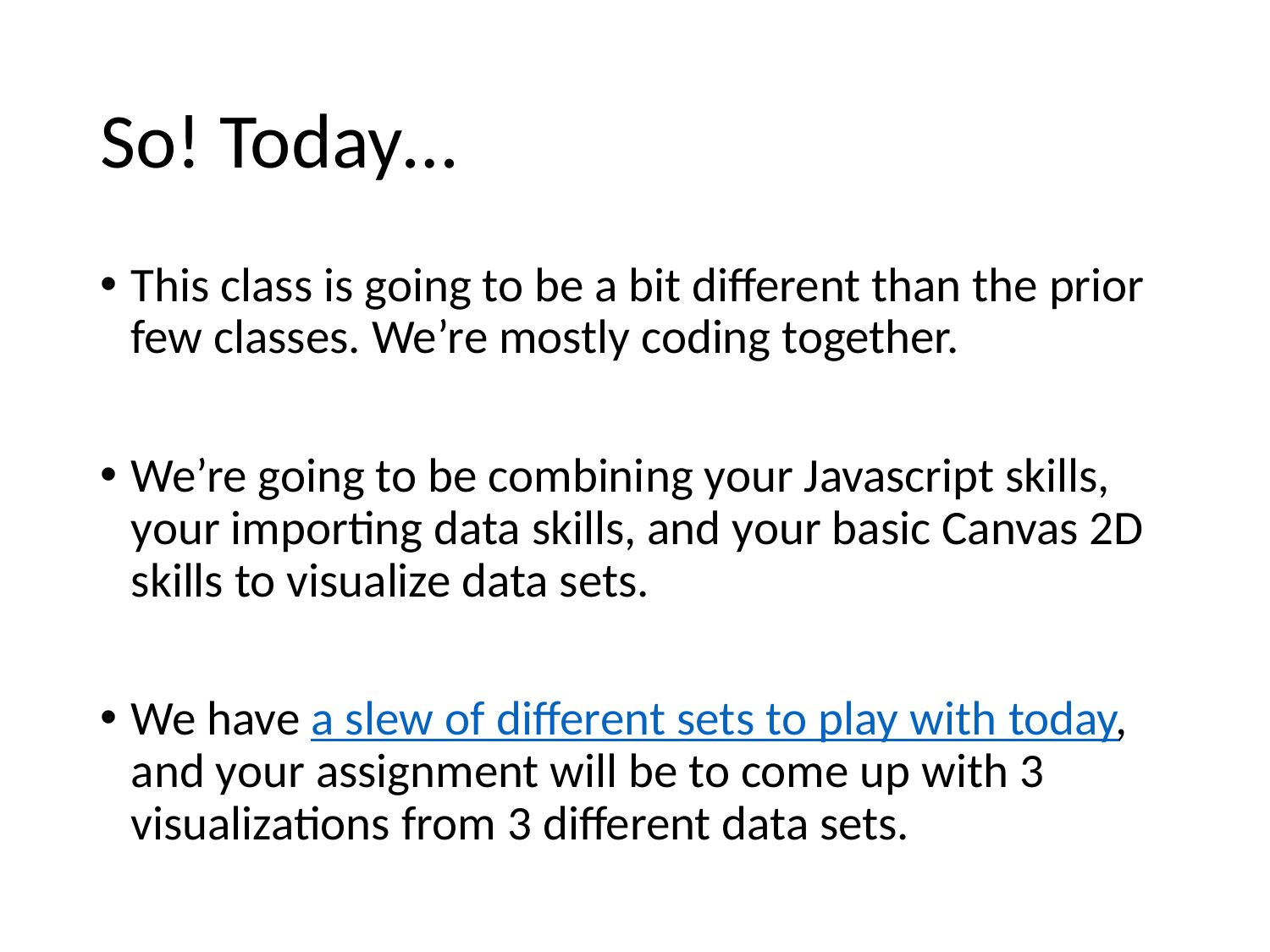

# So! Today…
This class is going to be a bit different than the prior few classes. We’re mostly coding together.

We’re going to be combining your Javascript skills, your importing data skills, and your basic Canvas 2D skills to visualize data sets.

We have a slew of different sets to play with today, and your assignment will be to come up with 3 visualizations from 3 different data sets.